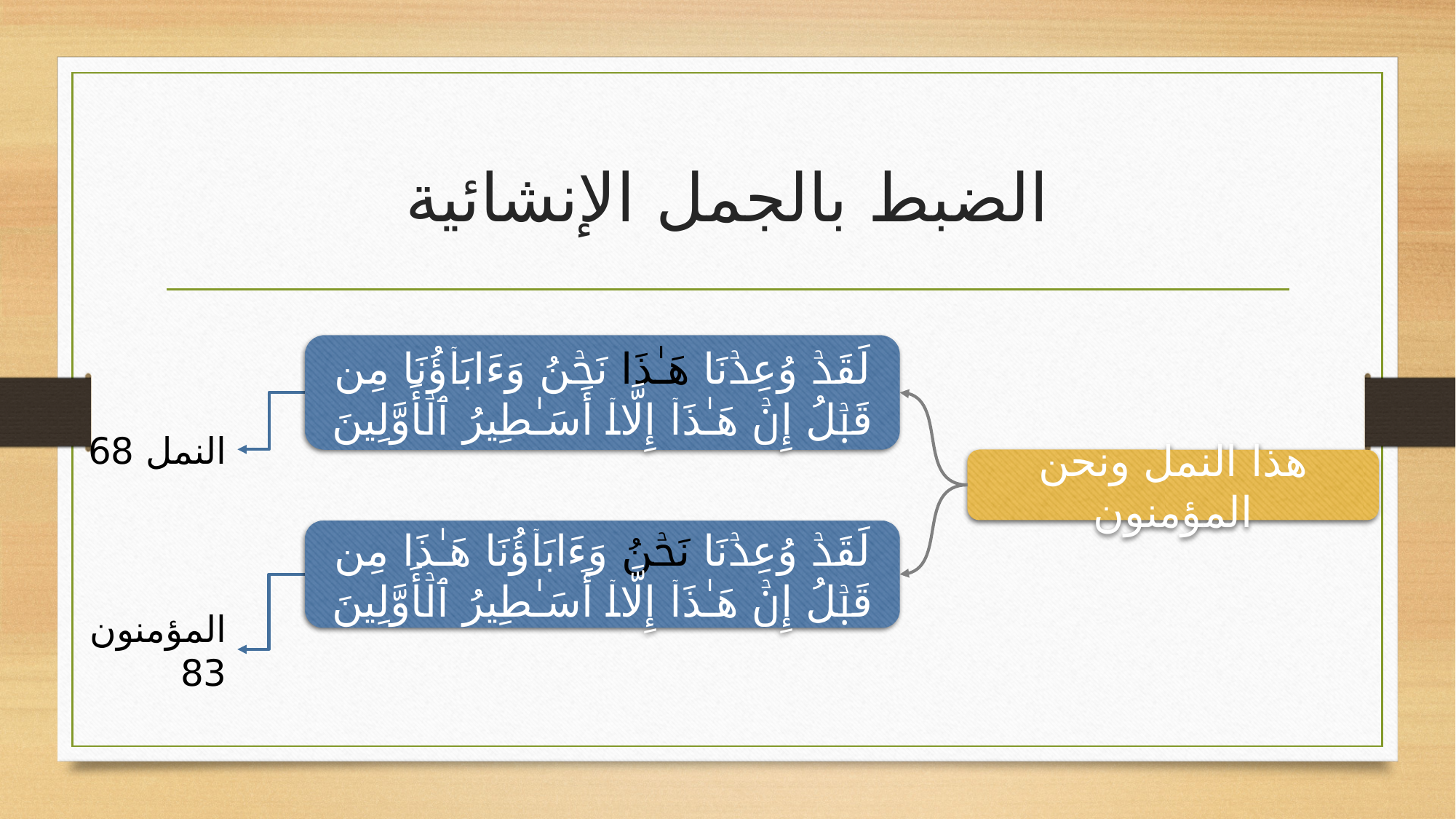

# الضبط بالجمل الإنشائية
لَقَدۡ وُعِدۡنَا هَـٰذَا نَحۡنُ وَءَابَاۤؤُنَا مِن قَبۡلُ إِنۡ هَـٰذَاۤ إِلَّاۤ أَسَـٰطِیرُ ٱلۡأَوَّلِینَ
النمل 68
هذا النمل ونحن المؤمنون
لَقَدۡ وُعِدۡنَا نَحۡنُ وَءَابَاۤؤُنَا هَـٰذَا مِن قَبۡلُ إِنۡ هَـٰذَاۤ إِلَّاۤ أَسَـٰطِیرُ ٱلۡأَوَّلِینَ
المؤمنون 83